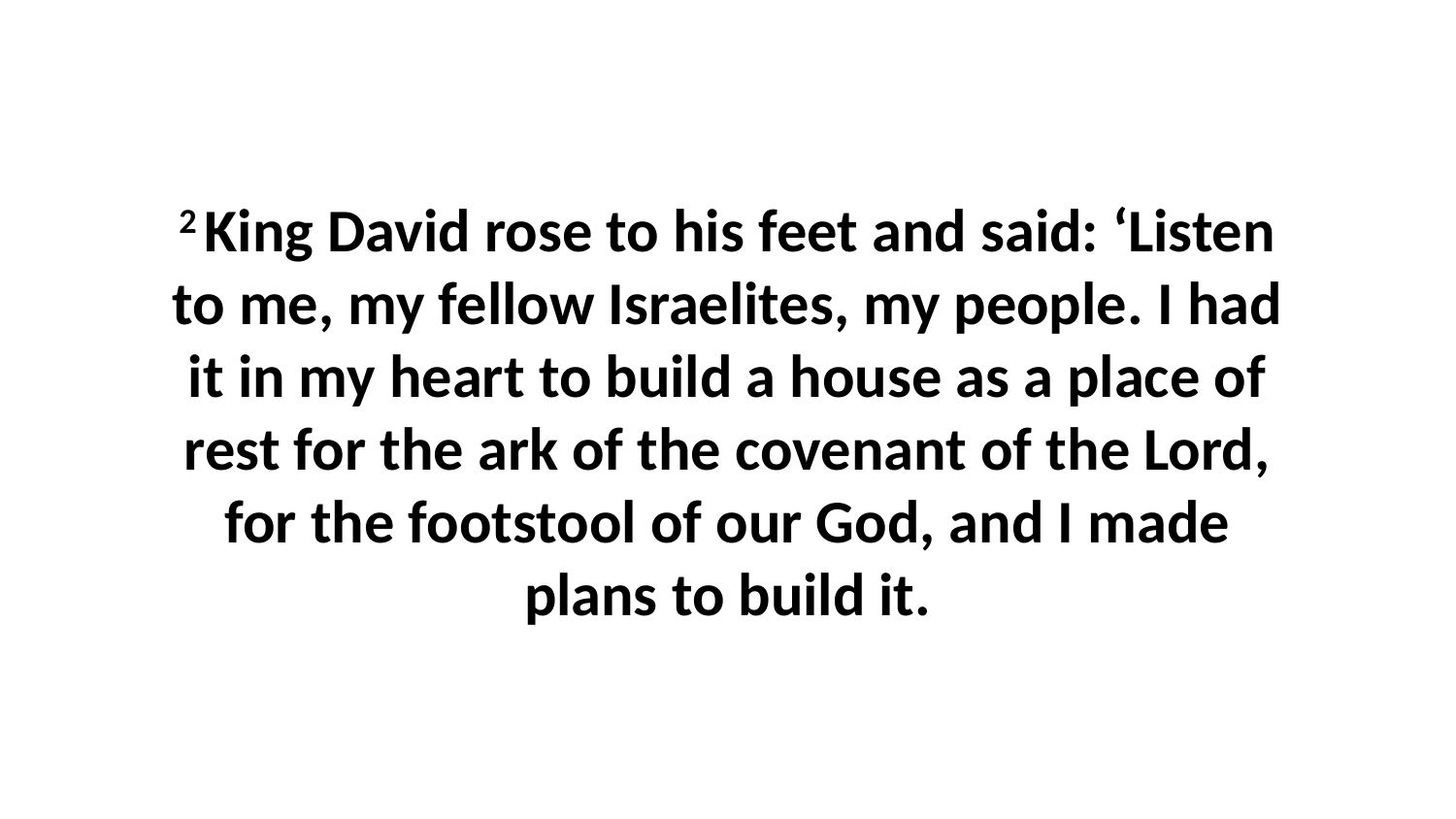

2 King David rose to his feet and said: ‘Listen to me, my fellow Israelites, my people. I had it in my heart to build a house as a place of rest for the ark of the covenant of the Lord, for the footstool of our God, and I made plans to build it.